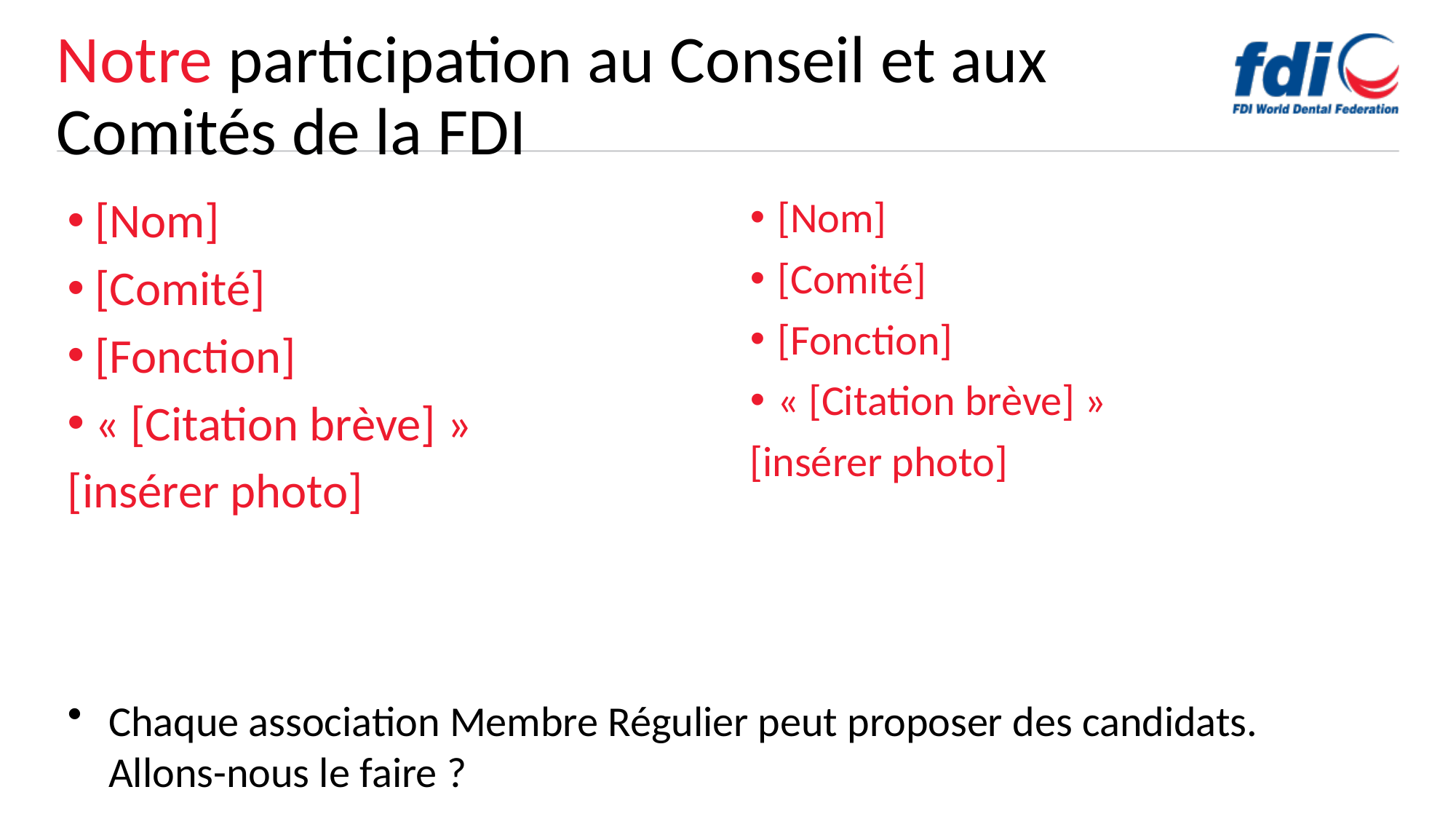

# Notre participation au Conseil et aux Comités de la FDI
[Nom]
[Comité]
[Fonction]
« [Citation brève] »
[insérer photo]
[Nom]
[Comité]
[Fonction]
« [Citation brève] »
[insérer photo]
Chaque association Membre Régulier peut proposer des candidats. Allons-nous le faire ?